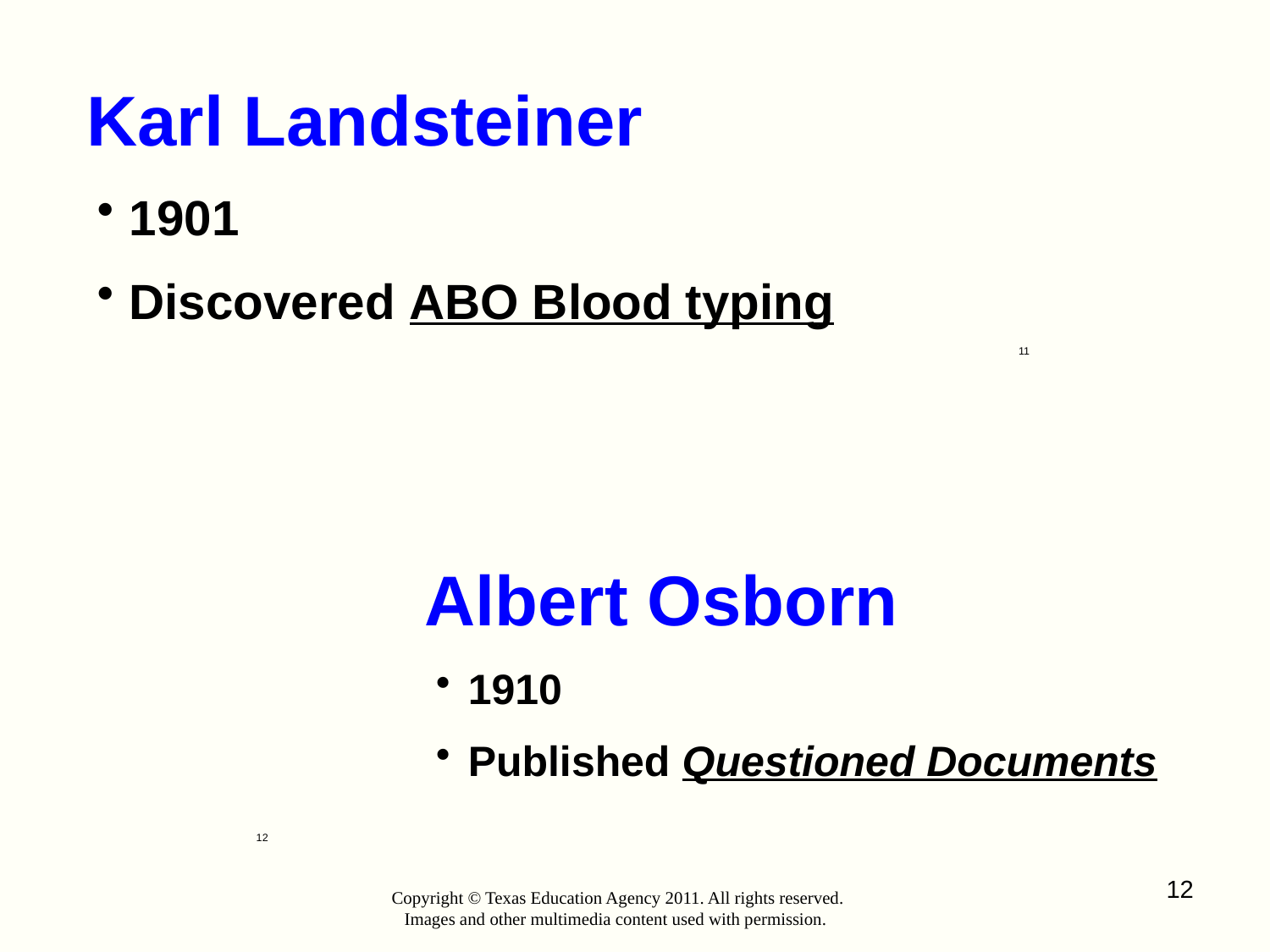

# Karl Landsteiner
1901
Discovered ABO Blood typing
11
Albert Osborn
1910
Published Questioned Documents
12
12
Copyright © Texas Education Agency 2011. All rights reserved.
Images and other multimedia content used with permission.